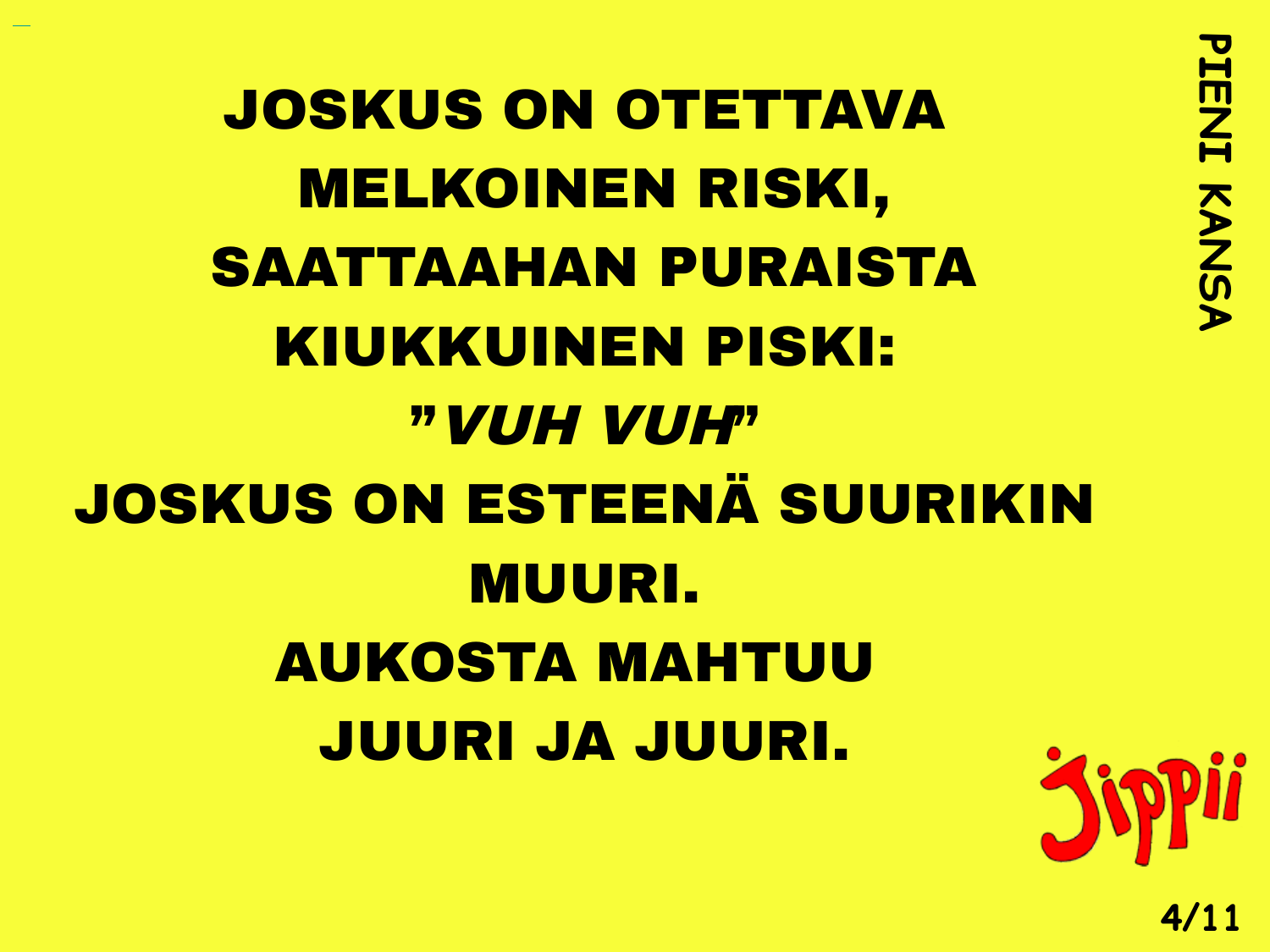

JOSKUS ON OTETTAVA
 MELKOINEN RISKI,
 SAATTAAHAN PURAISTA
 KIUKKUINEN PISKI:
”VUH VUH”
JOSKUS ON ESTEENÄ SUURIKIN
 MUURI.
AUKOSTA MAHTUU
JUURI JA JUURI.
PIENI KANSA
4/11